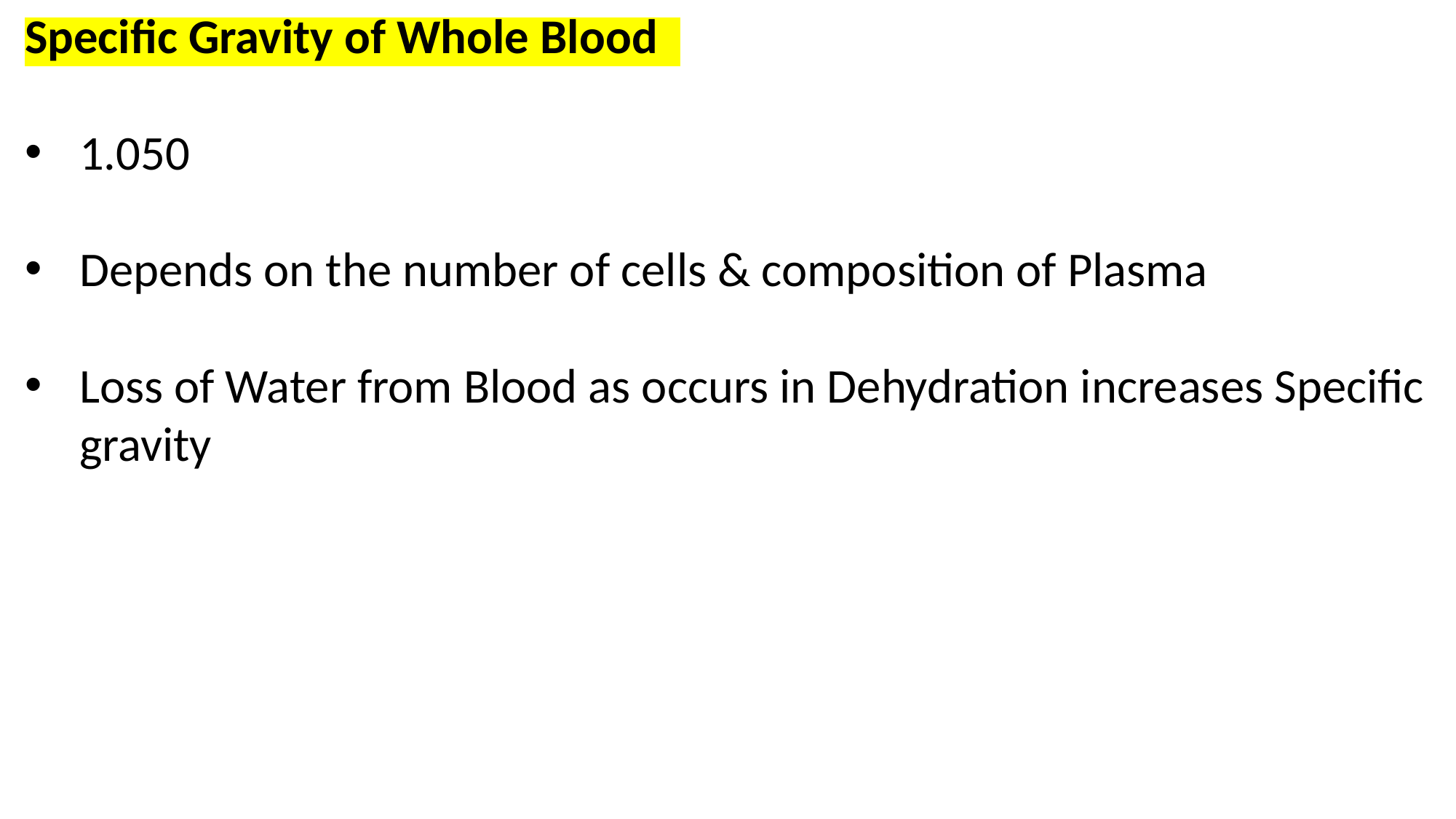

Specific Gravity of Whole Blood

1.050

Depends on the number of cells & composition of Plasma

Loss of Water from Blood as occurs in Dehydration increases Specific gravity